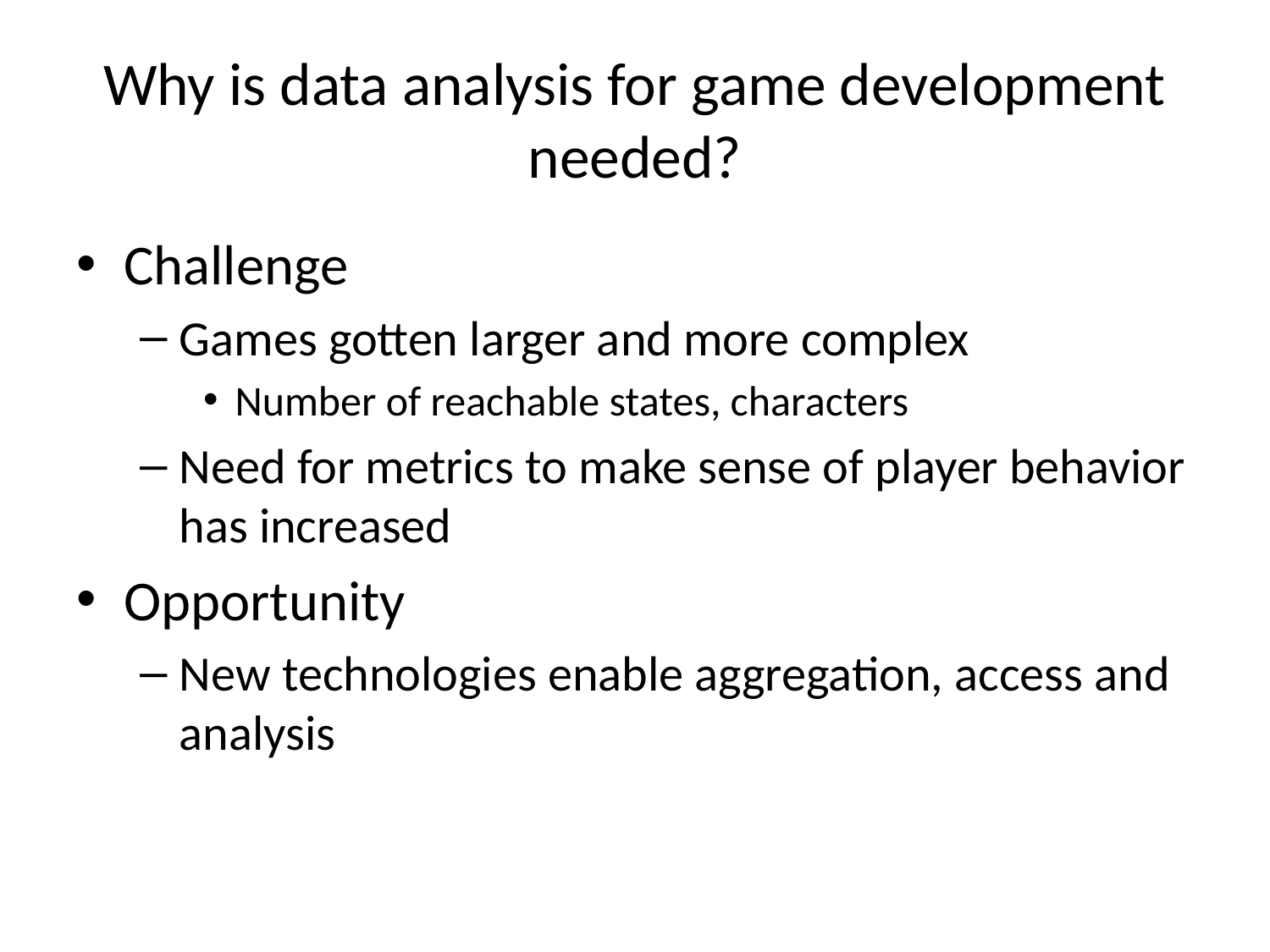

# Why is data analysis for game development needed?
Challenge
Games gotten larger and more complex
Number of reachable states, characters
Need for metrics to make sense of player behavior has increased
Opportunity
New technologies enable aggregation, access and analysis